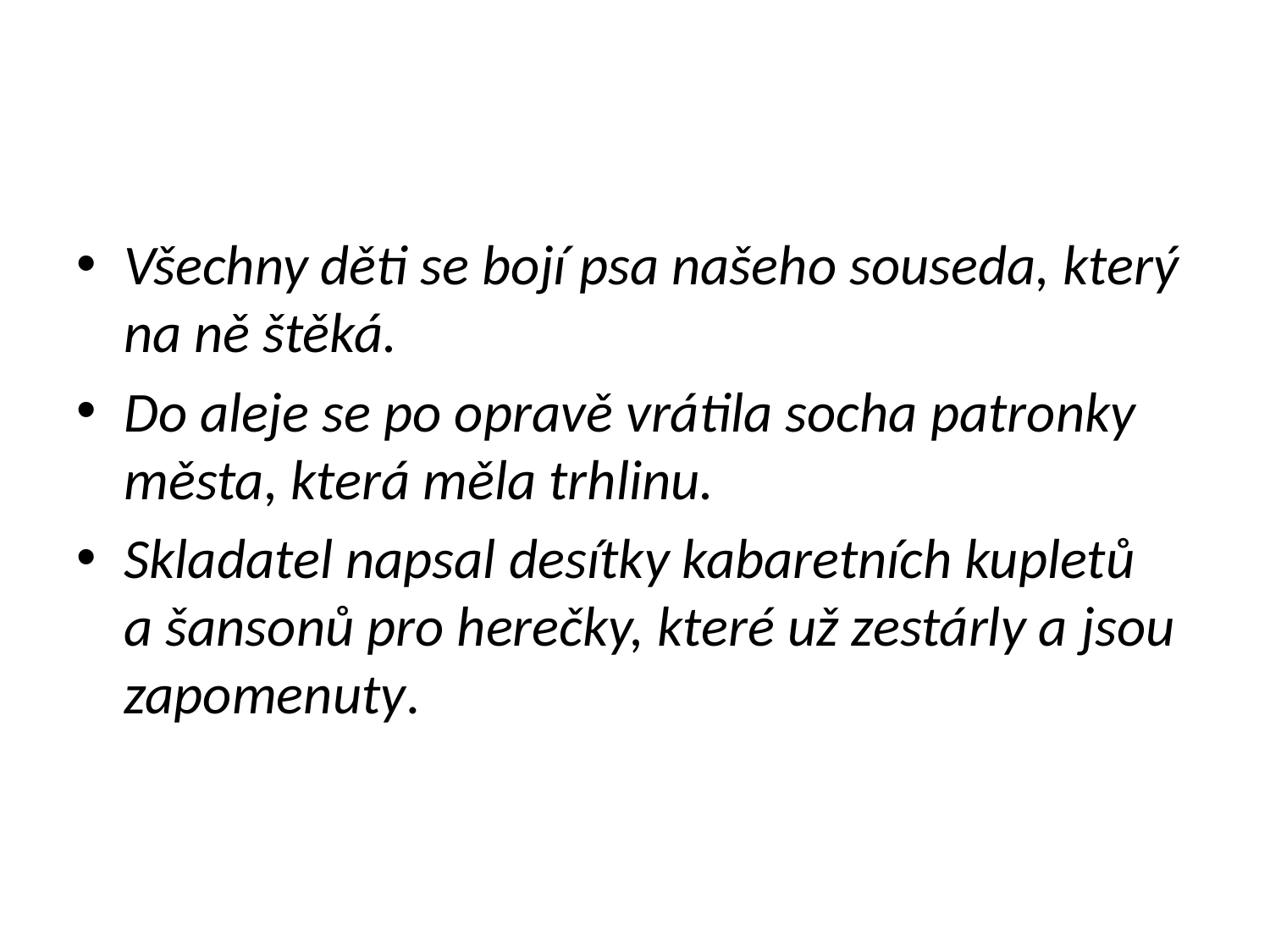

#
Všechny děti se bojí psa našeho souseda, který na ně štěká.
Do aleje se po opravě vrátila socha patronky města, která měla trhlinu.
Skladatel napsal desítky kabaretních kupletů a šansonů pro herečky, které už zestárly a jsou zapomenuty.